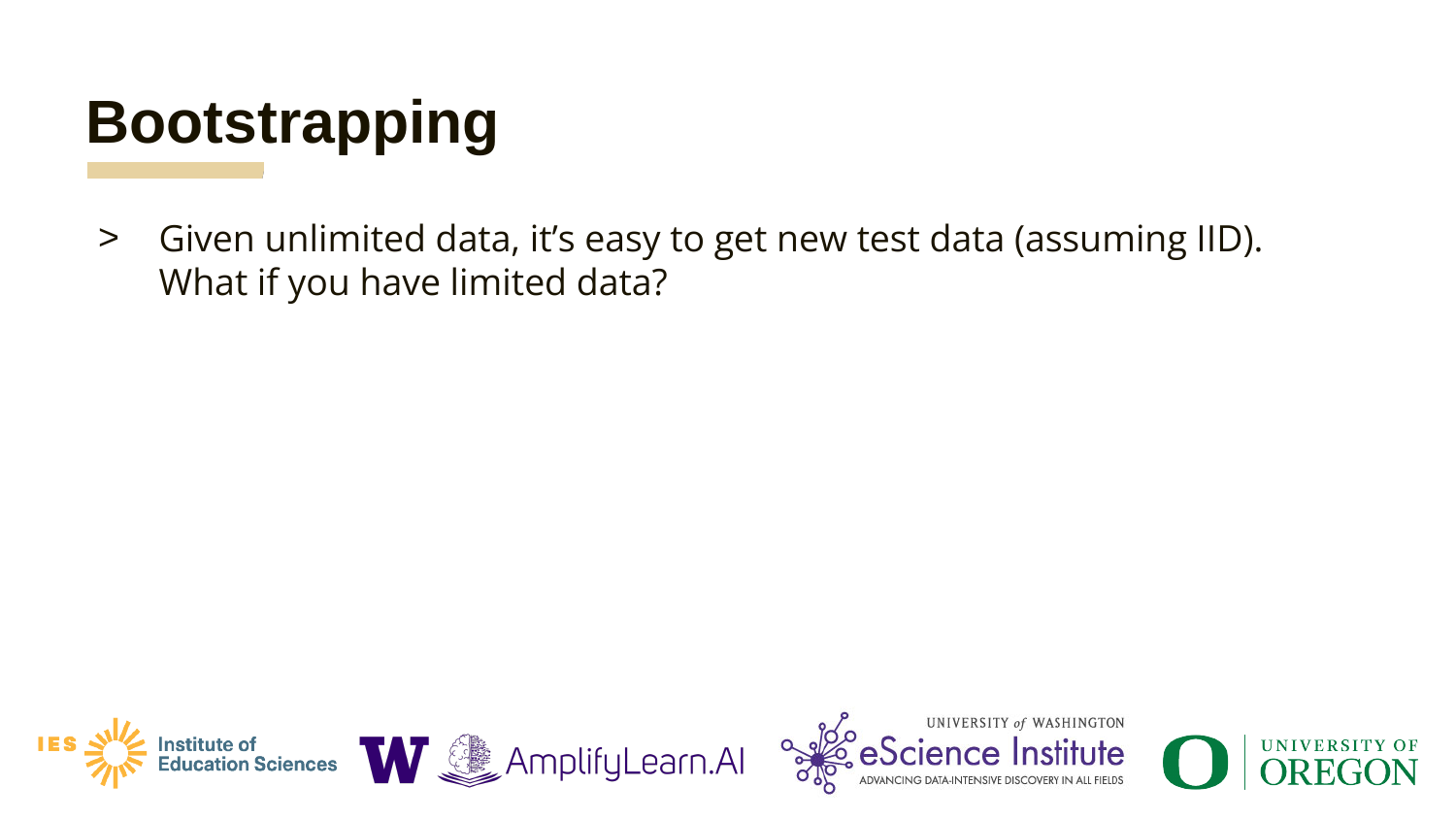

# Bootstrapping
Given unlimited data, it’s easy to get new test data (assuming IID). What if you have limited data?